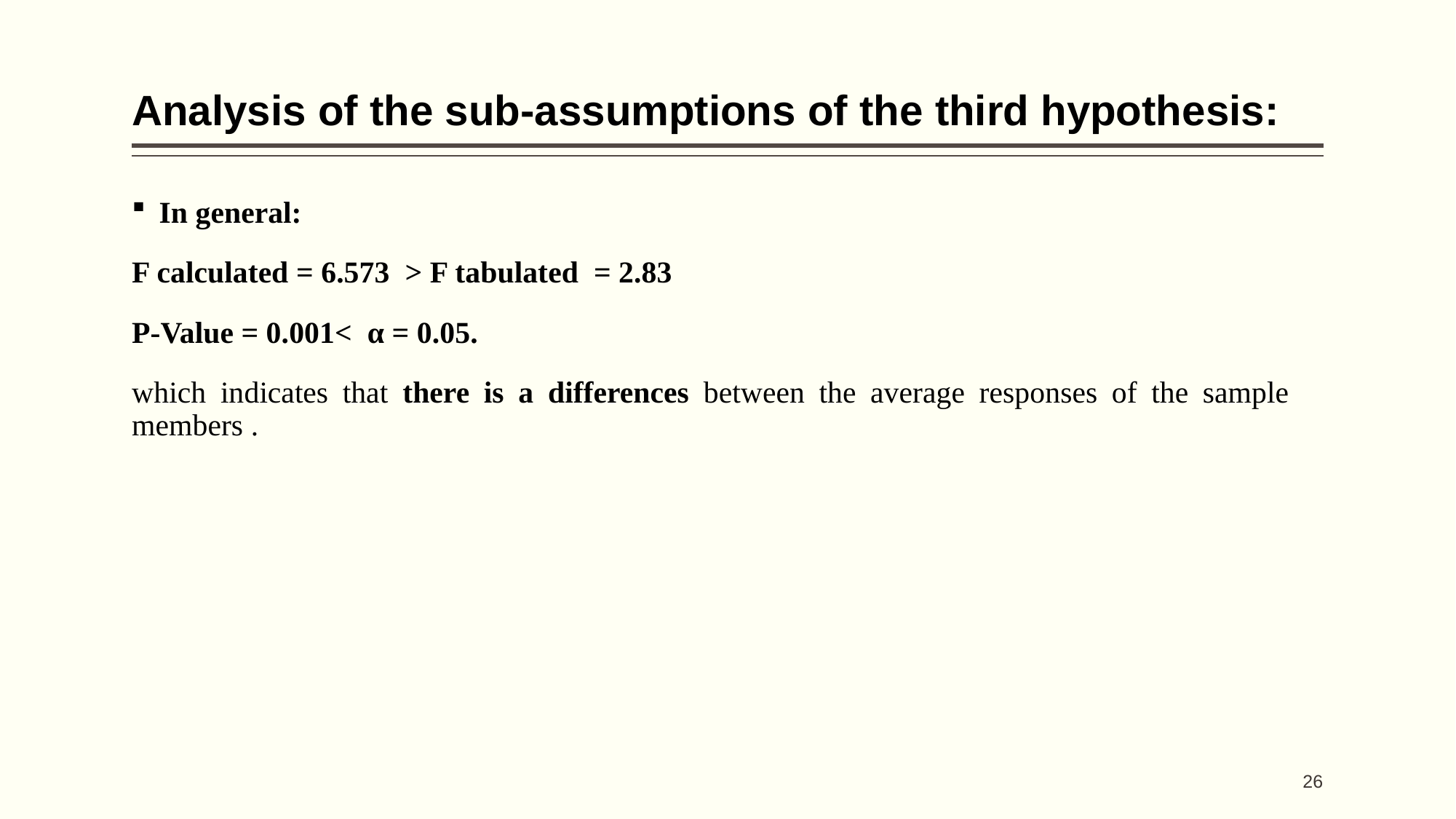

# Analysis of the sub-assumptions of the third hypothesis:
In general:
F calculated = 6.573  > F tabulated  = 2.83
P-Value = 0.001<  α = 0.05.
which indicates that there is a differences between the average responses of the sample members .

26